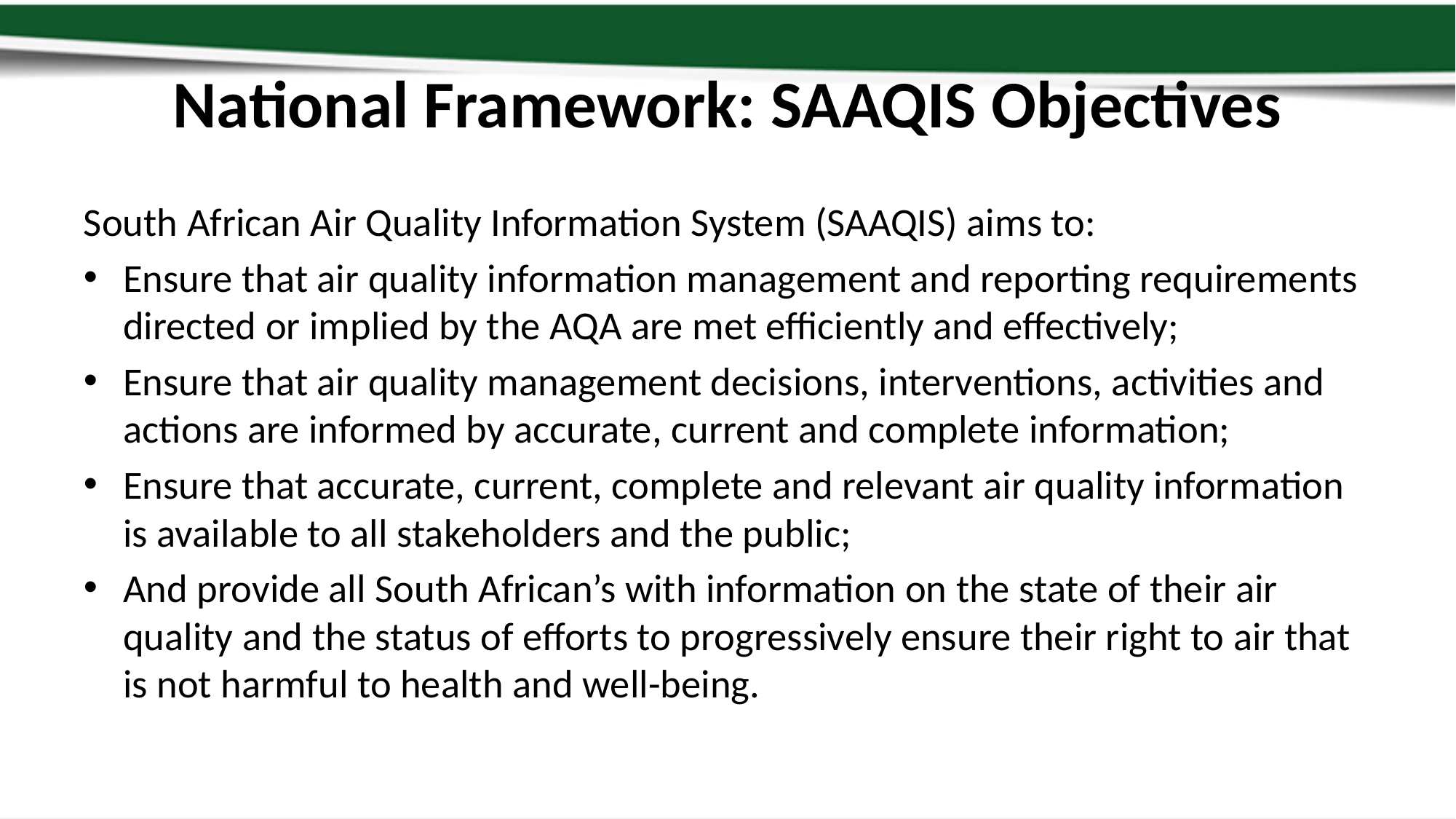

# National Framework: SAAQIS Objectives
South African Air Quality Information System (SAAQIS) aims to:
Ensure that air quality information management and reporting requirements directed or implied by the AQA are met efficiently and effectively;
Ensure that air quality management decisions, interventions, activities and actions are informed by accurate, current and complete information;
Ensure that accurate, current, complete and relevant air quality information is available to all stakeholders and the public;
And provide all South African’s with information on the state of their air quality and the status of efforts to progressively ensure their right to air that is not harmful to health and well-being.